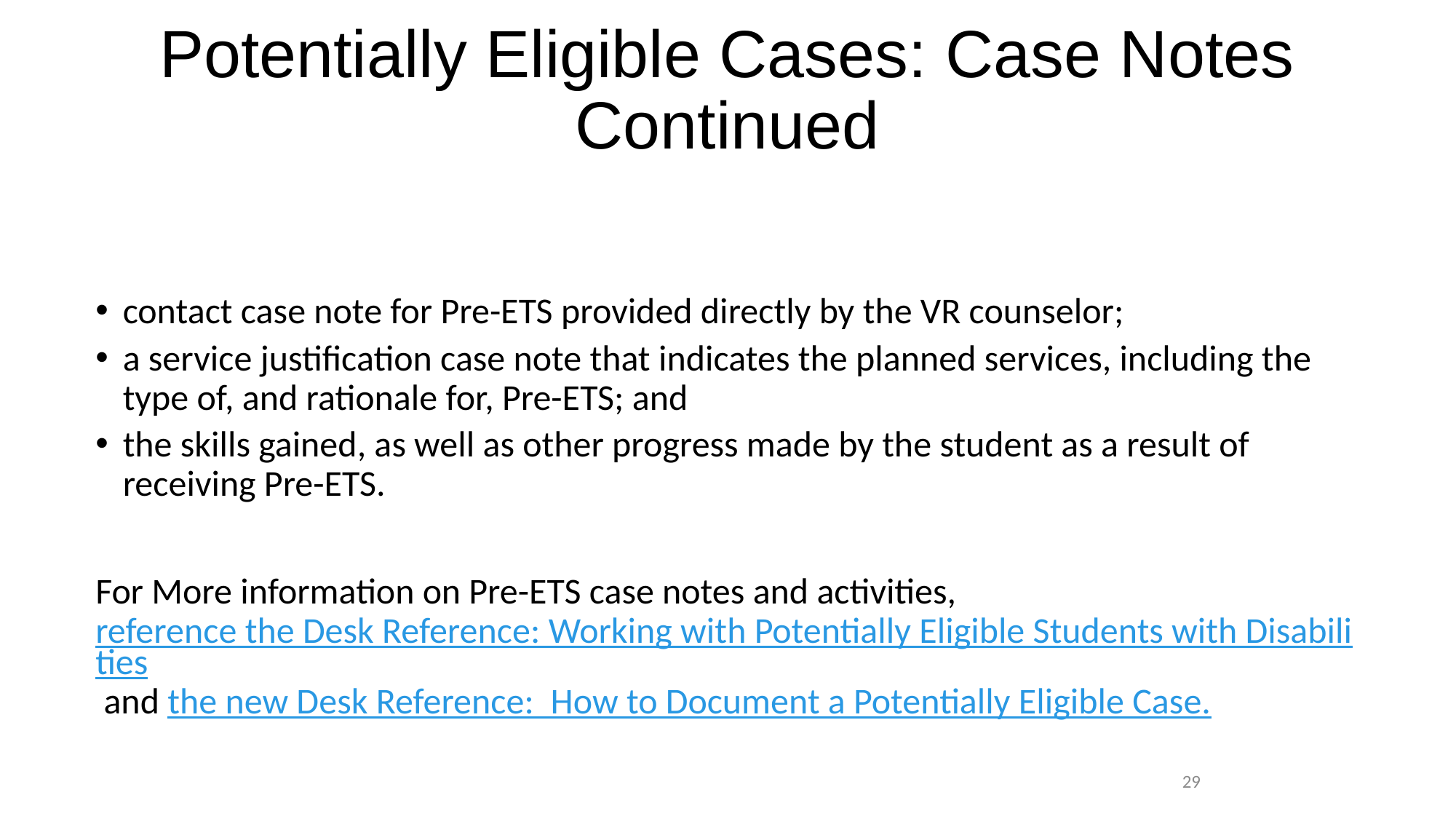

# Potentially Eligible Cases: Case Notes Continued
contact case note for Pre-ETS provided directly by the VR counselor;
a service justification case note that indicates the planned services, including the type of, and rationale for, Pre-ETS; and
the skills gained, as well as other progress made by the student as a result of receiving Pre-ETS.

For More information on Pre-ETS case notes and activities, reference the Desk Reference: Working with Potentially Eligible Students with Disabilities and the new Desk Reference:  How to Document a Potentially Eligible Case.
29